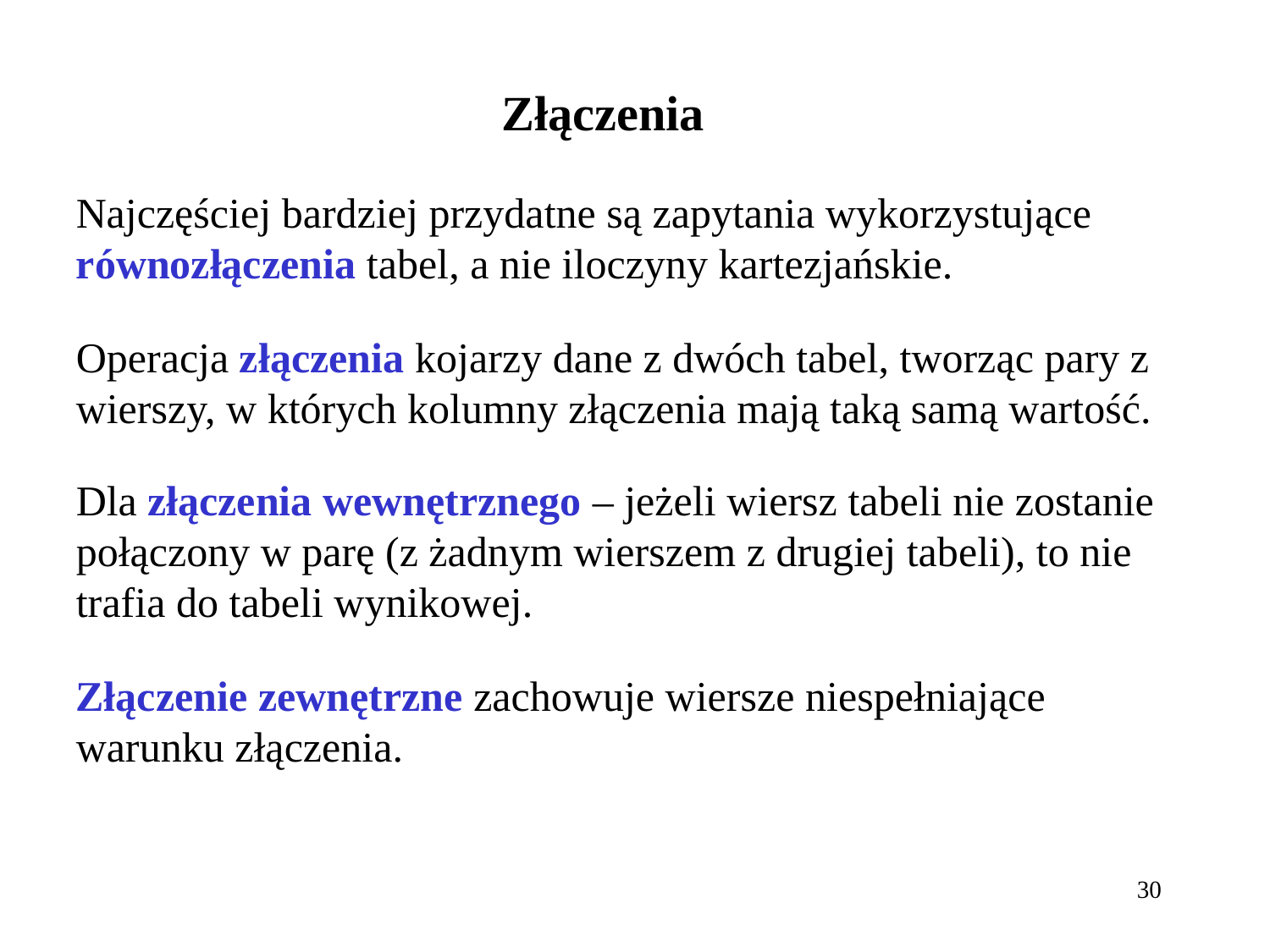

# Złączenia
Najczęściej bardziej przydatne są zapytania wykorzystujące równozłączenia tabel, a nie iloczyny kartezjańskie.
Operacja złączenia kojarzy dane z dwóch tabel, tworząc pary z wierszy, w których kolumny złączenia mają taką samą wartość.
Dla złączenia wewnętrznego – jeżeli wiersz tabeli nie zostanie połączony w parę (z żadnym wierszem z drugiej tabeli), to nie trafia do tabeli wynikowej.
Złączenie zewnętrzne zachowuje wiersze niespełniające warunku złączenia.
30